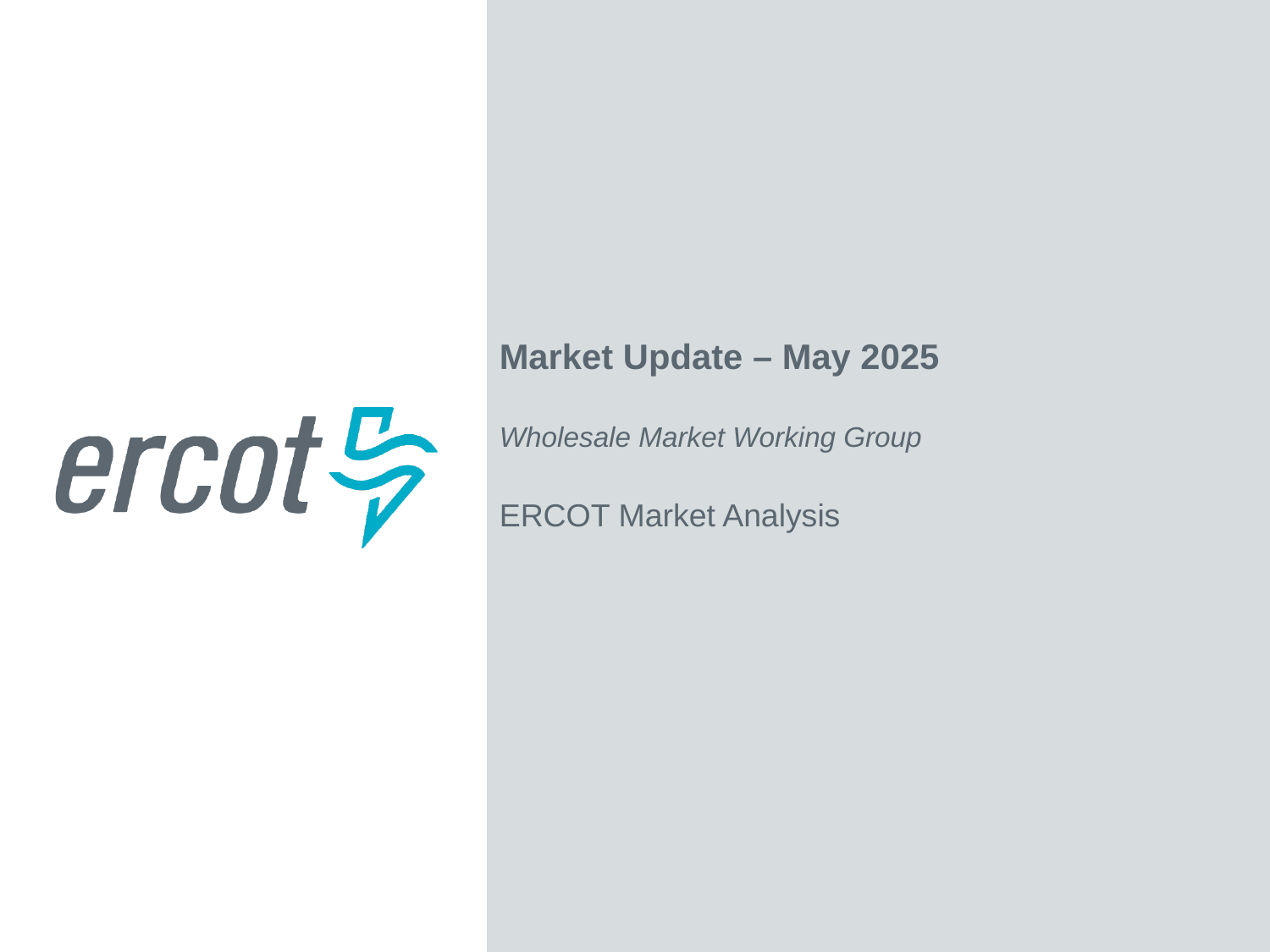

Market Update – May 2025

Wholesale Market Working Group

ERCOT Market Analysis